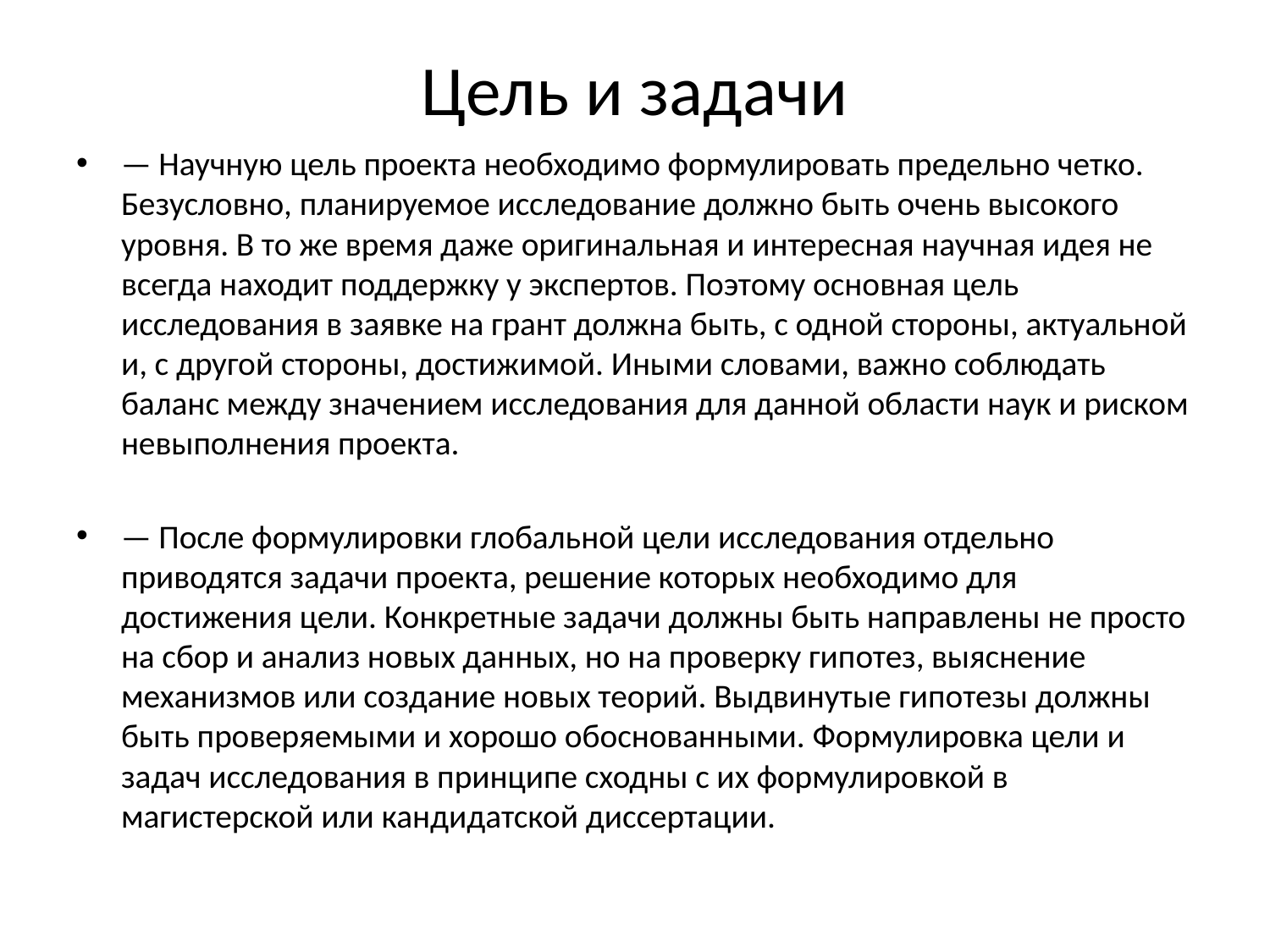

# Цель и задачи
— Научную цель проекта необходимо формулировать предельно четко. Безусловно, планируемое исследование должно быть очень высокого уровня. В то же время даже оригинальная и интересная научная идея не всегда находит поддержку у экспертов. Поэтому основная цель исследования в заявке на грант должна быть, с одной стороны, актуальной и, с другой стороны, достижимой. Иными словами, важно соблюдать баланс между значением исследования для данной области наук и риском невыполнения проекта.

— После формулировки глобальной цели исследования отдельно приводятся задачи проекта, решение которых необходимо для достижения цели. Конкретные задачи должны быть направлены не просто на сбор и анализ новых данных, но на проверку гипотез, выяснение механизмов или создание новых теорий. Выдвинутые гипотезы должны быть проверяемыми и хорошо обоснованными. Формулировка цели и задач исследования в принципе сходны с их формулировкой в магистерской или кандидатской диссертации.